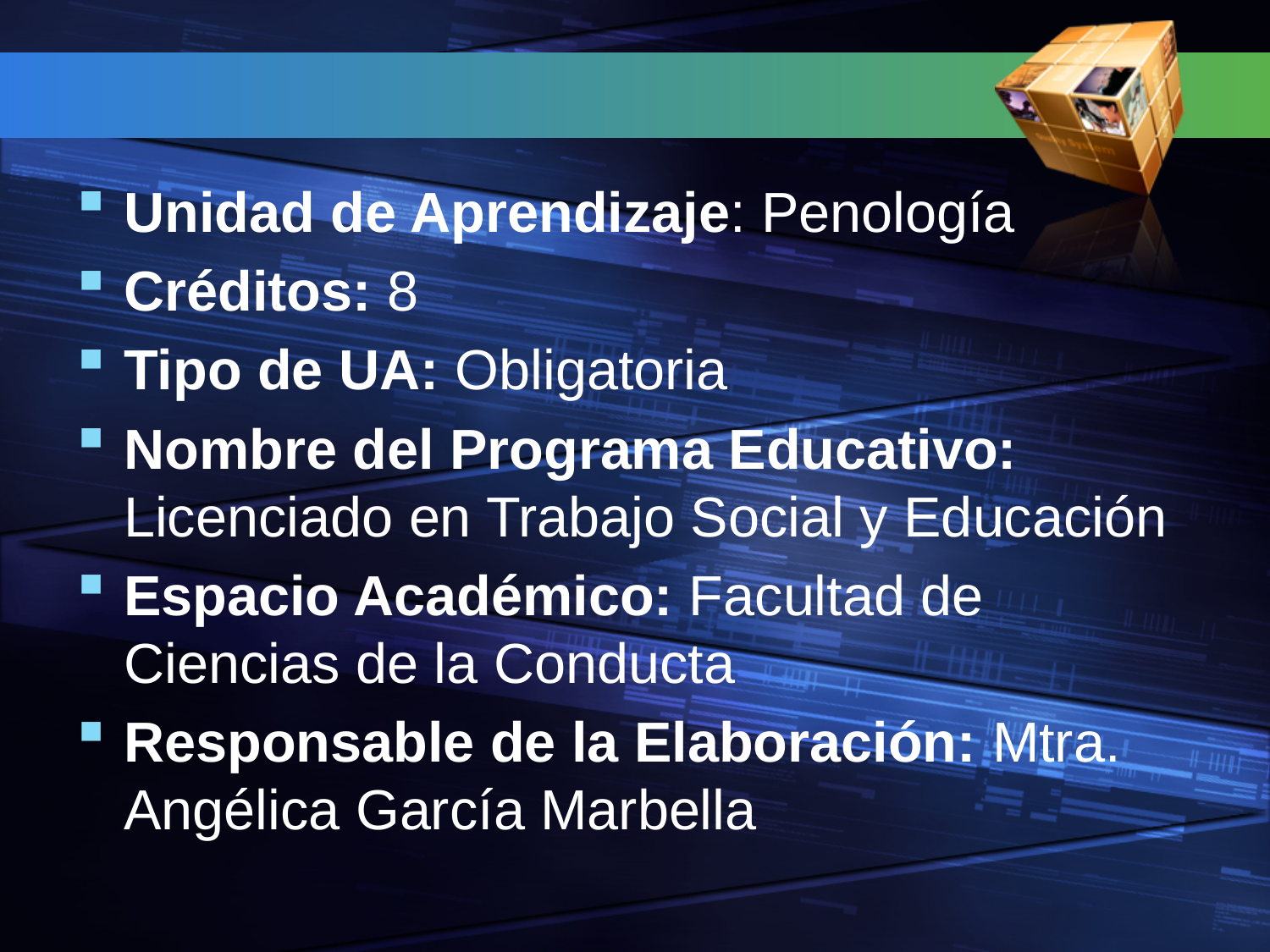

Unidad de Aprendizaje: Penología
Créditos: 8
Tipo de UA: Obligatoria
Nombre del Programa Educativo: Licenciado en Trabajo Social y Educación
Espacio Académico: Facultad de Ciencias de la Conducta
Responsable de la Elaboración: Mtra. Angélica García Marbella